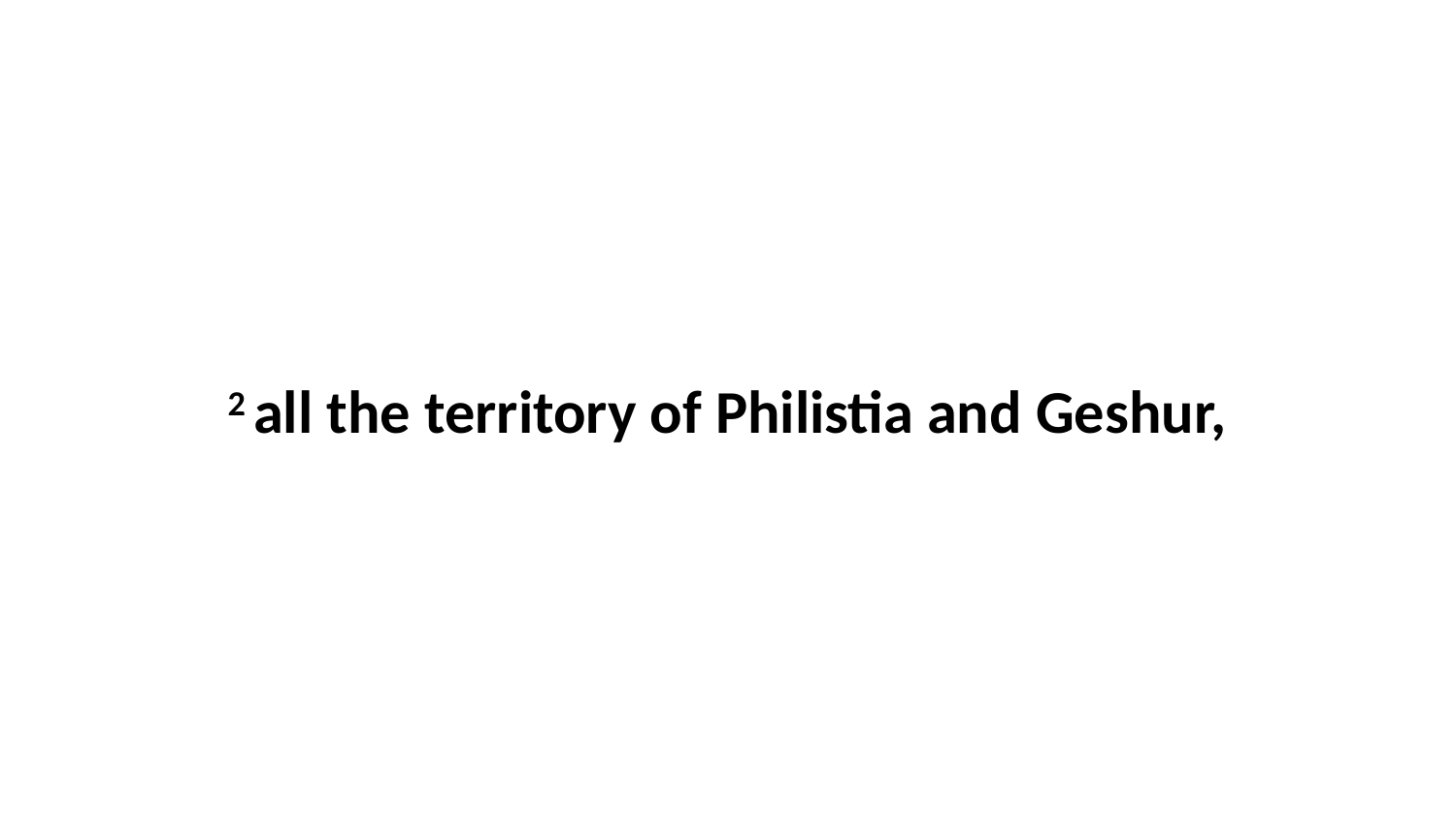

2 all the territory of Philistia and Geshur,